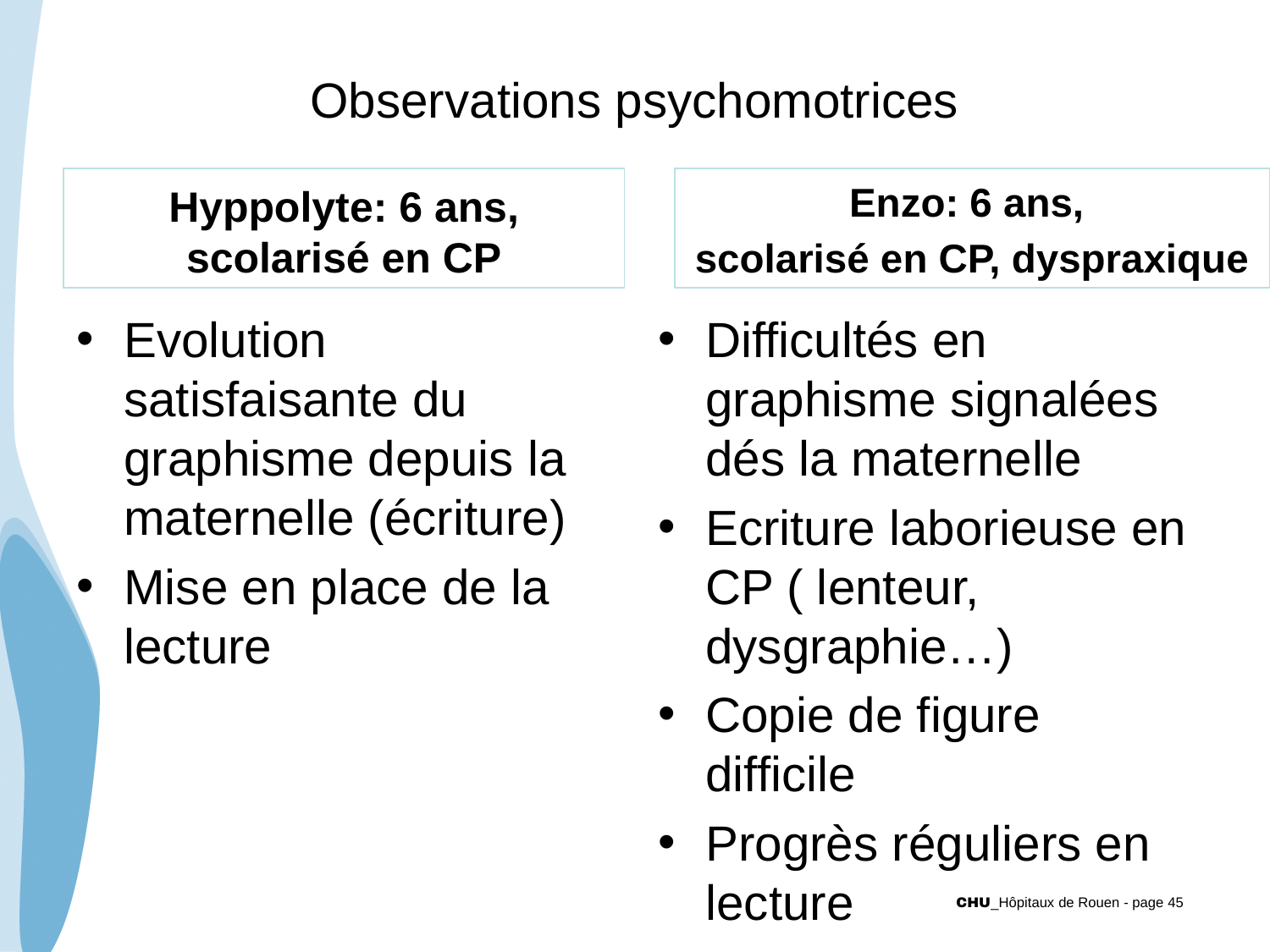

# Observations psychomotrices
Enzo: 6 ans,
scolarisé en CP, dyspraxique
Hyppolyte: 6 ans, scolarisé en CP
Evolution satisfaisante du graphisme depuis la maternelle (écriture)
Mise en place de la lecture
Difficultés en graphisme signalées dés la maternelle
Ecriture laborieuse en CP ( lenteur, dysgraphie…)
Copie de figure difficile
Progrès réguliers en lecture